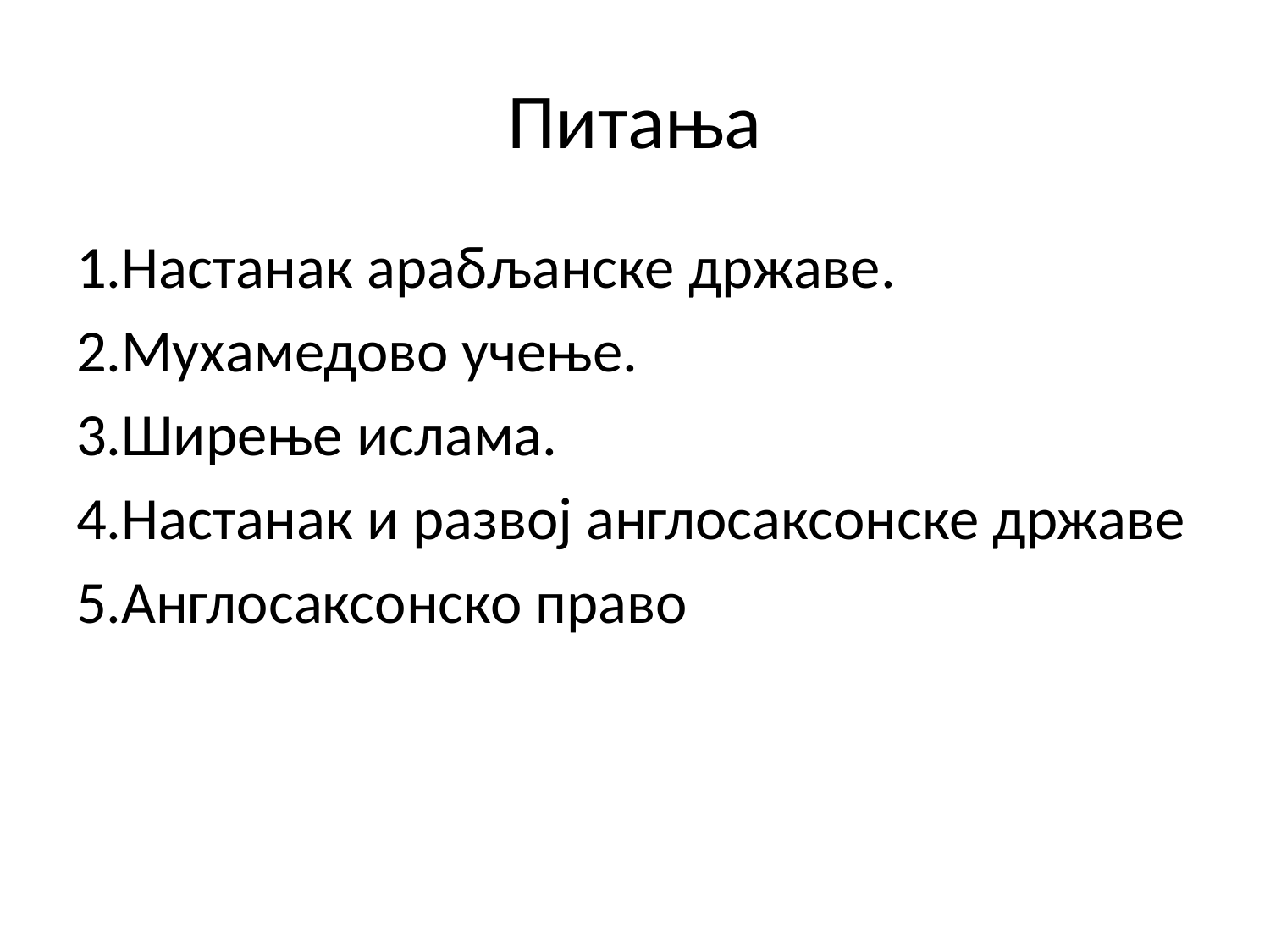

# Питања
1.Настанак арабљанске државе.
2.Мухамедово учење.
3.Ширење ислама.
4.Настанак и развој англосаксонске државе
5.Англосаксонско право